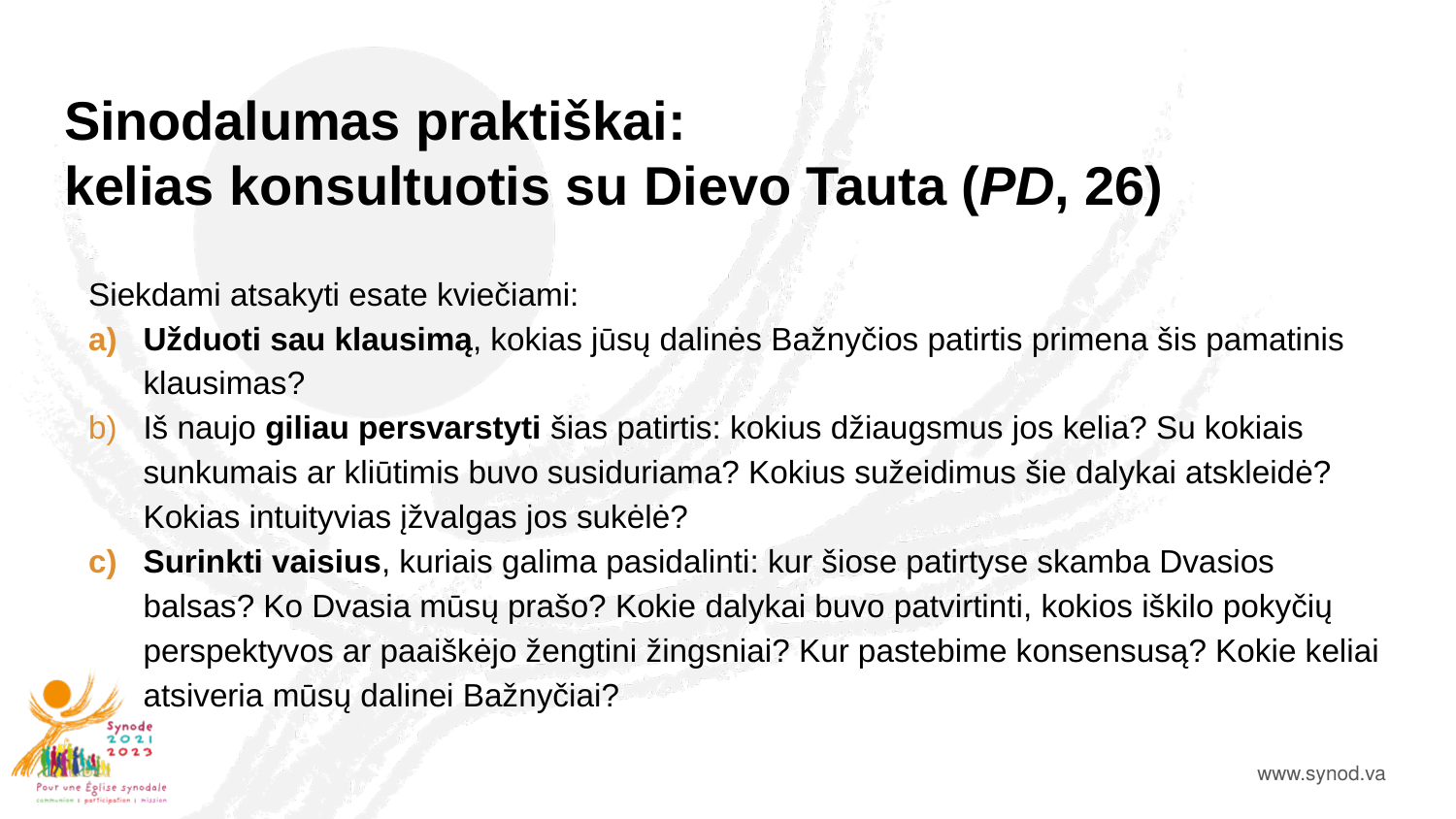

# Sinodalumas praktiškai: kelias konsultuotis su Dievo Tauta (PD, 26)
Siekdami atsakyti esate kviečiami:
Užduoti sau klausimą, kokias jūsų dalinės Bažnyčios patirtis primena šis pamatinis klausimas?
Iš naujo giliau persvarstyti šias patirtis: kokius džiaugsmus jos kelia? Su kokiais sunkumais ar kliūtimis buvo susiduriama? Kokius sužeidimus šie dalykai atskleidė? Kokias intuityvias įžvalgas jos sukėlė?
Surinkti vaisius, kuriais galima pasidalinti: kur šiose patirtyse skamba Dvasios balsas? Ko Dvasia mūsų prašo? Kokie dalykai buvo patvirtinti, kokios iškilo pokyčių perspektyvos ar paaiškėjo žengtini žingsniai? Kur pastebime konsensusą? Kokie keliai atsiveria mūsų dalinei Bažnyčiai?